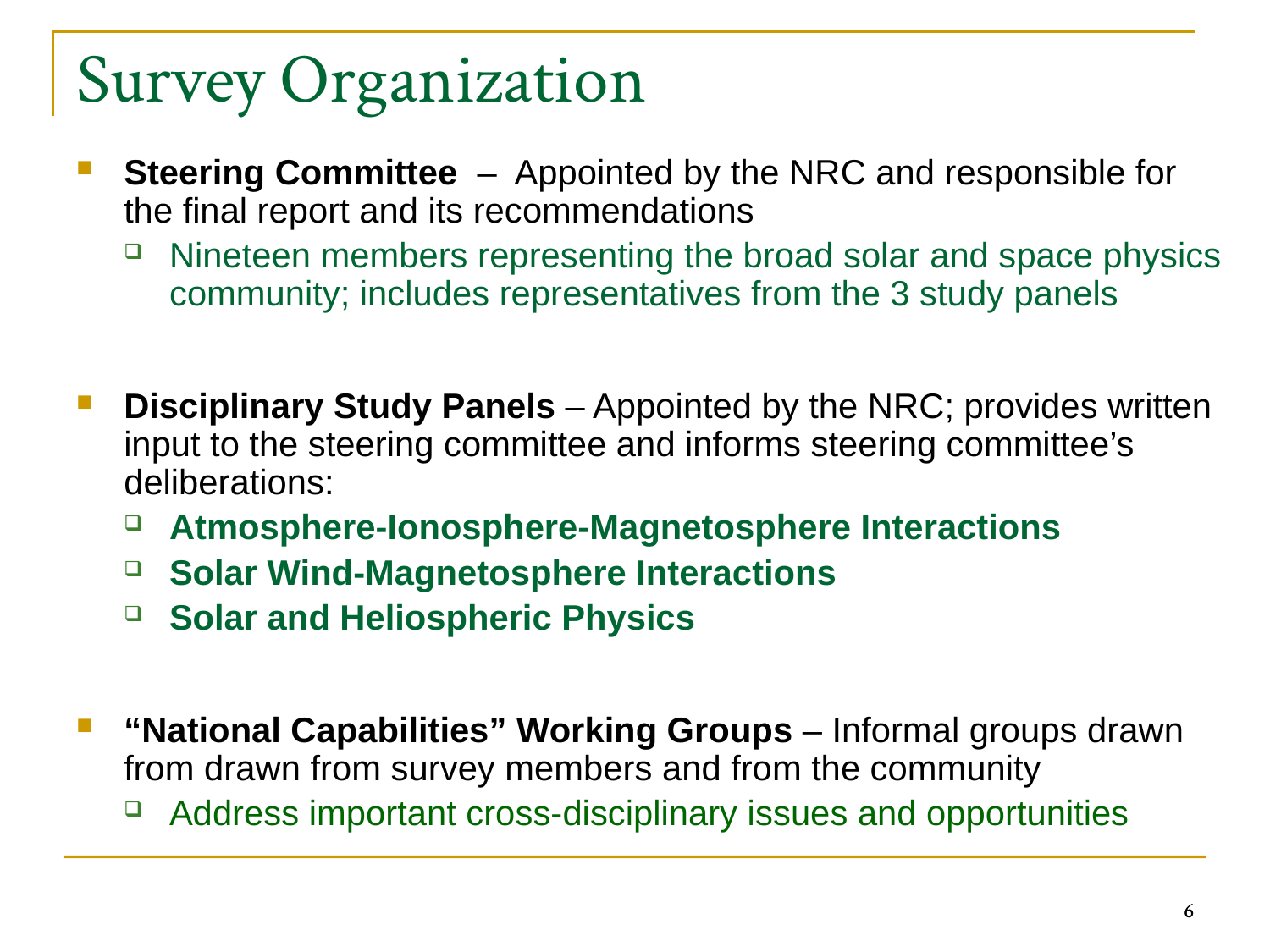

Survey Organization
Steering Committee  –  Appointed by the NRC and responsible for the final report and its recommendations
Nineteen members representing the broad solar and space physics community; includes representatives from the 3 study panels

Disciplinary Study Panels – Appointed by the NRC; provides written input to the steering committee and informs steering committee’s deliberations:
Atmosphere-Ionosphere-Magnetosphere Interactions
Solar Wind-Magnetosphere Interactions
Solar and Heliospheric Physics

“National Capabilities” Working Groups – Informal groups drawn from drawn from survey members and from the community
Address important cross-disciplinary issues and opportunities
6
6